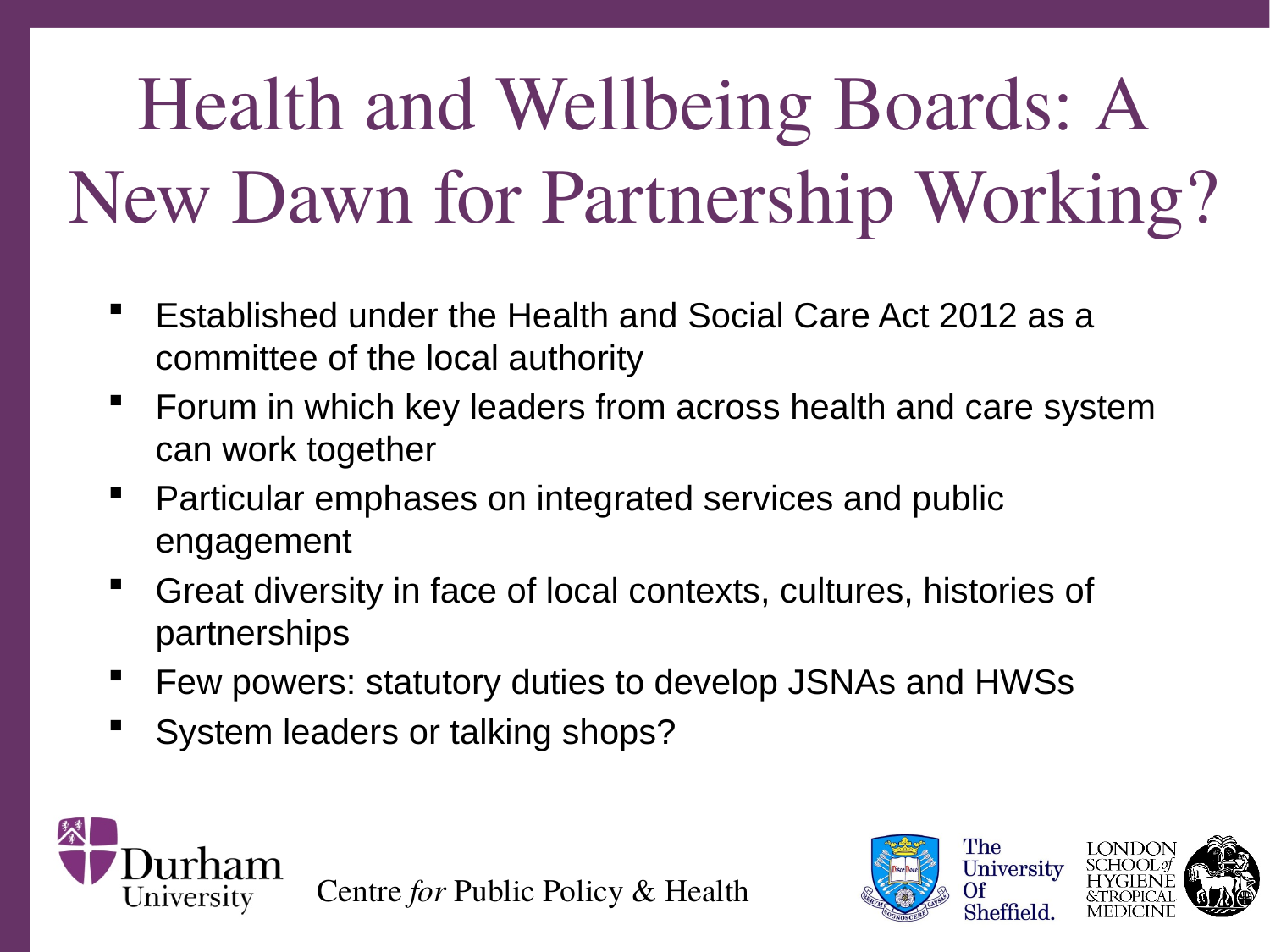

# Health and Wellbeing Boards: A New Dawn for Partnership Working?
Established under the Health and Social Care Act 2012 as a committee of the local authority
Forum in which key leaders from across health and care system can work together
Particular emphases on integrated services and public engagement
Great diversity in face of local contexts, cultures, histories of partnerships
Few powers: statutory duties to develop JSNAs and HWSs
System leaders or talking shops?